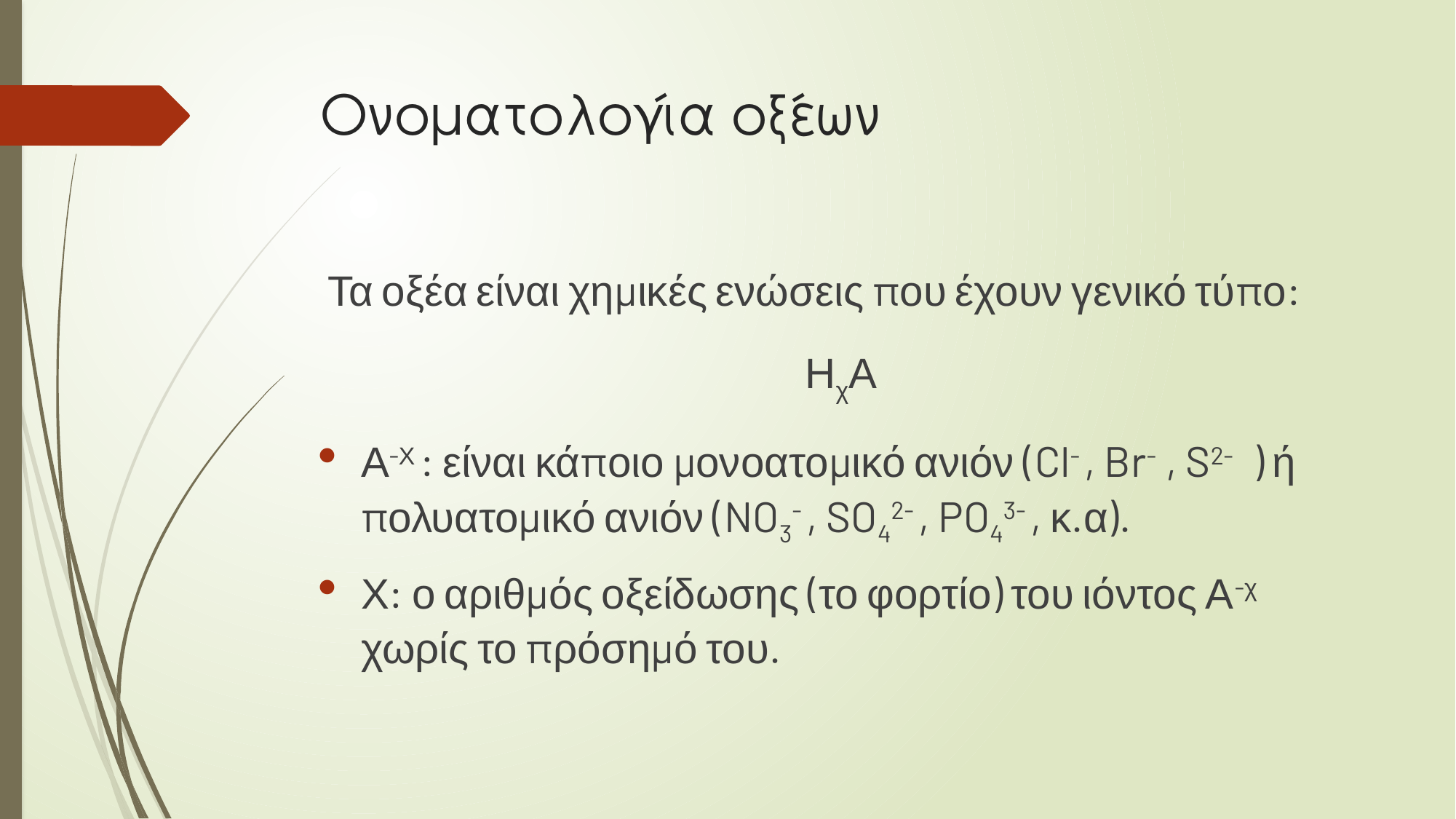

# Ονοματολογία οξέων
 Τα οξέα είναι χημικές ενώσεις που έχουν γενικό τύπο:
ΗχΑ
Α-Χ : είναι κάποιο μονοατομικό ανιόν (Cl- , Br-  , S2-    ) ή πολυατομικό ανιόν (NO3- , SO42- , PO43- , κ.α).
Χ: ο αριθμός οξείδωσης (το φορτίο) του ιόντος Α-χ  χωρίς το πρόσημό του.